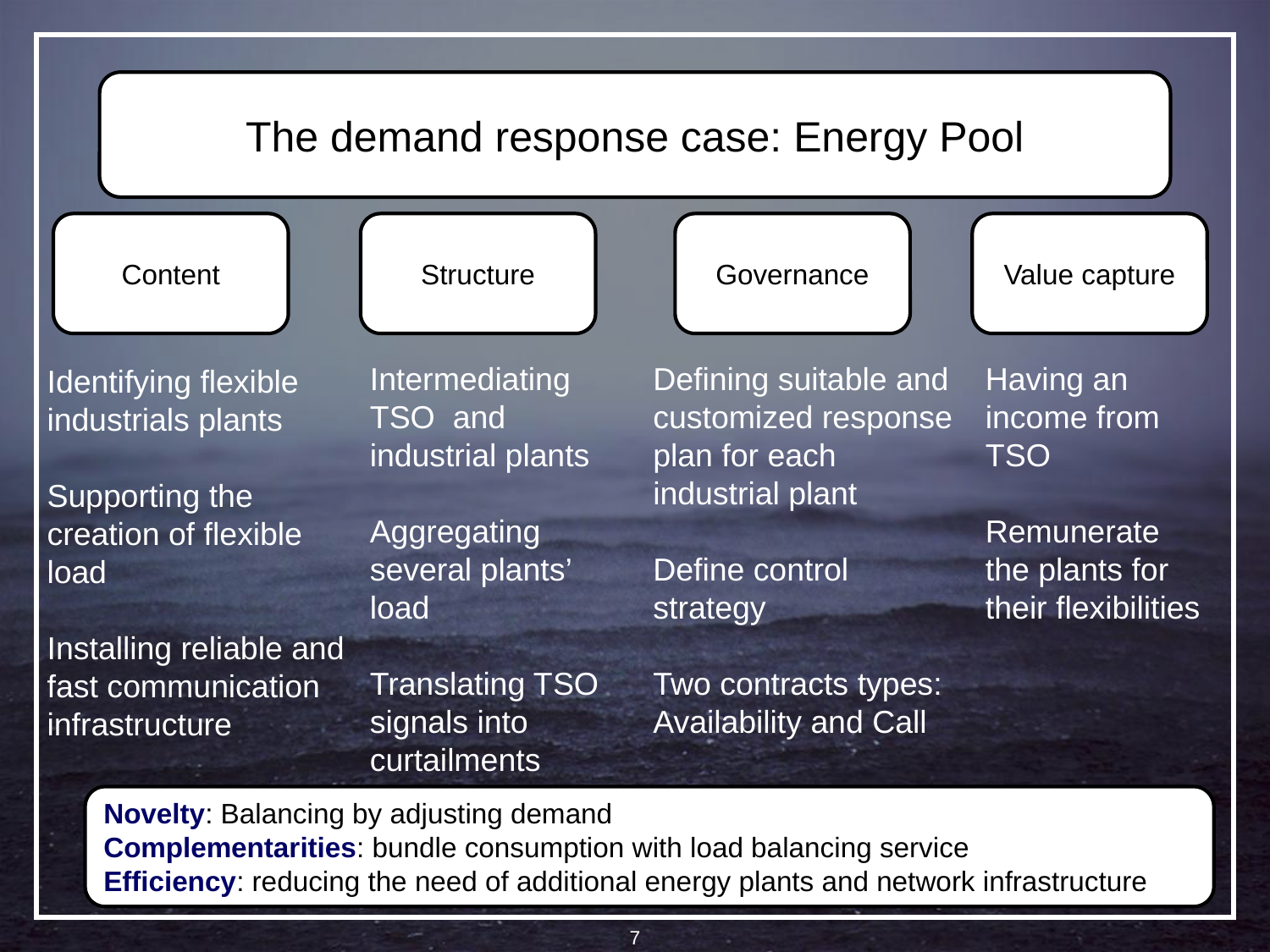

The demand response case: Energy Pool
Content
Structure
Governance
Value capture
Intermediating TSO  and industrial plants

Aggregating several plants’ load

Translating TSO signals into curtailments
Defining suitable and customized response plan for each industrial plant

Define control strategy

Two contracts types: Availability and Call

Having an income from TSO

Remunerate the plants for their flexibilities
Identifying flexible industrials plants

Supporting the creation of flexible load

Installing reliable and fast communication infrastructure
Novelty: Balancing by adjusting demand
Complementarities: bundle consumption with load balancing service
Efficiency: reducing the need of additional energy plants and network infrastructure
7